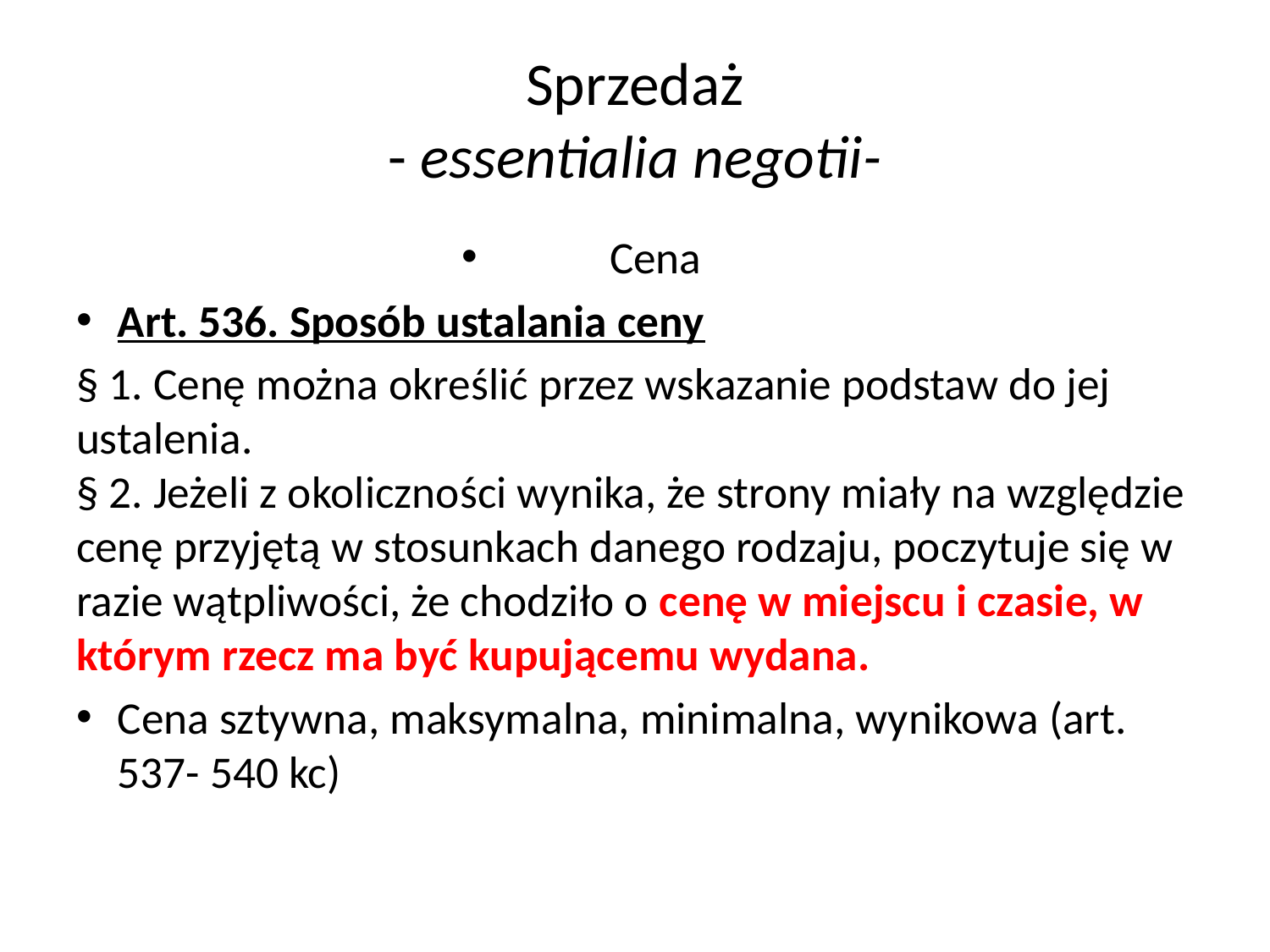

# Sprzedaż - essentialia negotii-
Cena
Art. 536. Sposób ustalania ceny
§ 1. Cenę można określić przez wskazanie podstaw do jej ustalenia.
§ 2. Jeżeli z okoliczności wynika, że strony miały na względzie cenę przyjętą w stosunkach danego rodzaju, poczytuje się w razie wątpliwości, że chodziło o cenę w miejscu i czasie, w którym rzecz ma być kupującemu wydana.
Cena sztywna, maksymalna, minimalna, wynikowa (art. 537- 540 kc)